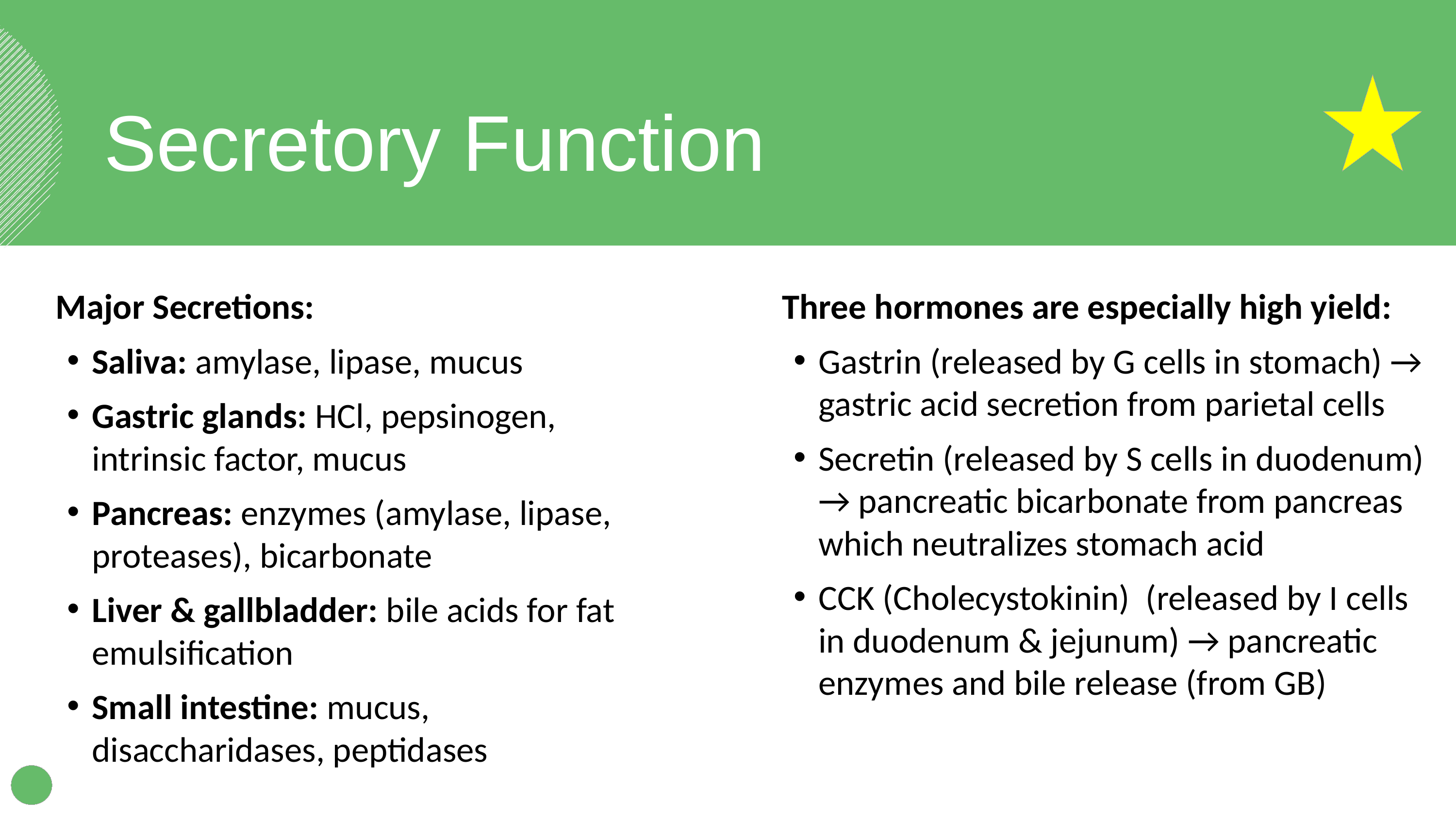

Secretory Function
Major Secretions:
Saliva: amylase, lipase, mucus
Gastric glands: HCl, pepsinogen, intrinsic factor, mucus
Pancreas: enzymes (amylase, lipase, proteases), bicarbonate
Liver & gallbladder: bile acids for fat emulsification
Small intestine: mucus, disaccharidases, peptidases
Three hormones are especially high yield:
Gastrin (released by G cells in stomach) → gastric acid secretion from parietal cells
Secretin (released by S cells in duodenum) → pancreatic bicarbonate from pancreas which neutralizes stomach acid
CCK (Cholecystokinin)  (released by I cells in duodenum & jejunum) → pancreatic enzymes and bile release (from GB)
71